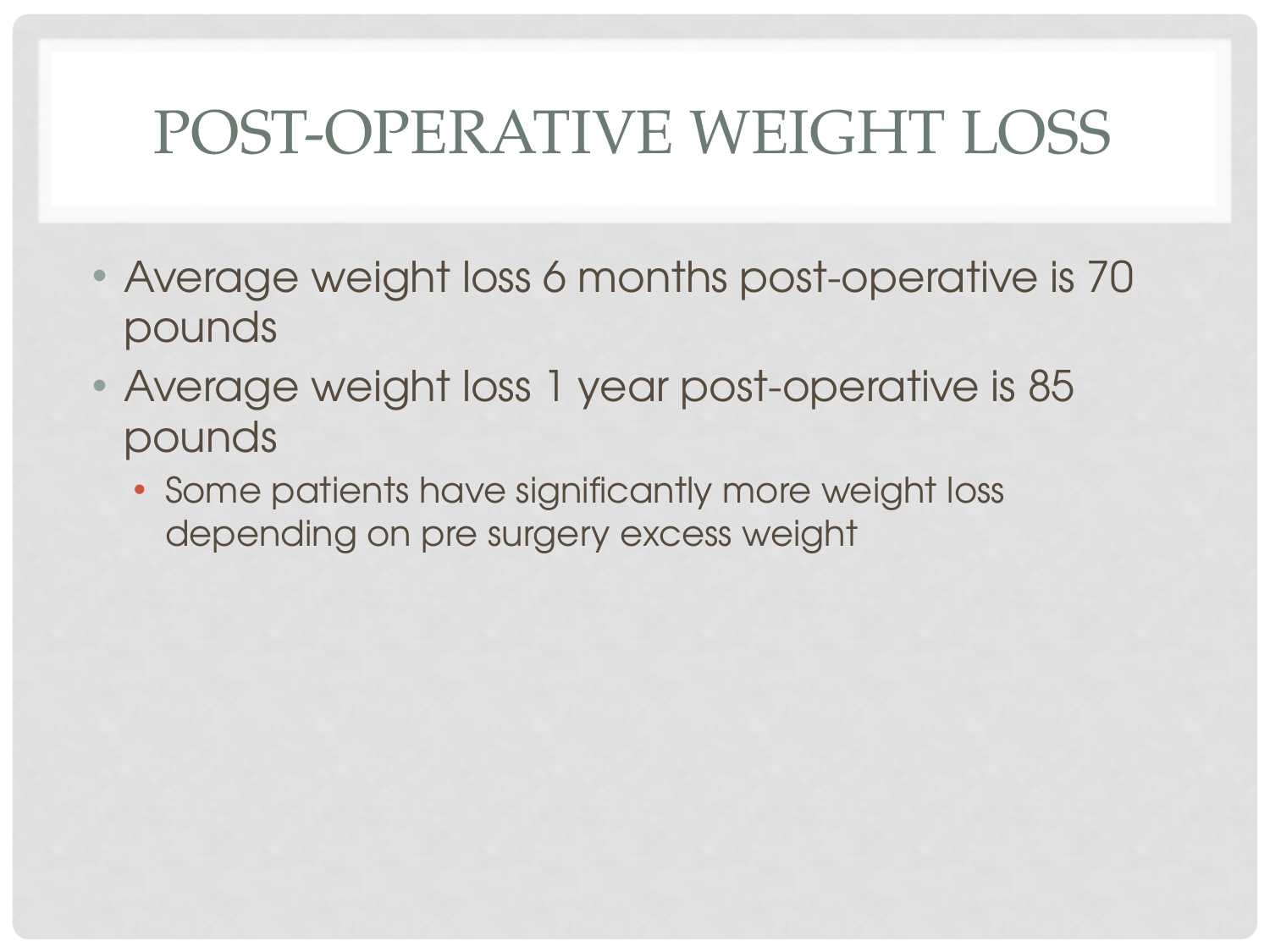

# Post-operative weight loss
Average weight loss 6 months post-operative is 70 pounds
Average weight loss 1 year post-operative is 85 pounds
Some patients have significantly more weight loss depending on pre surgery excess weight